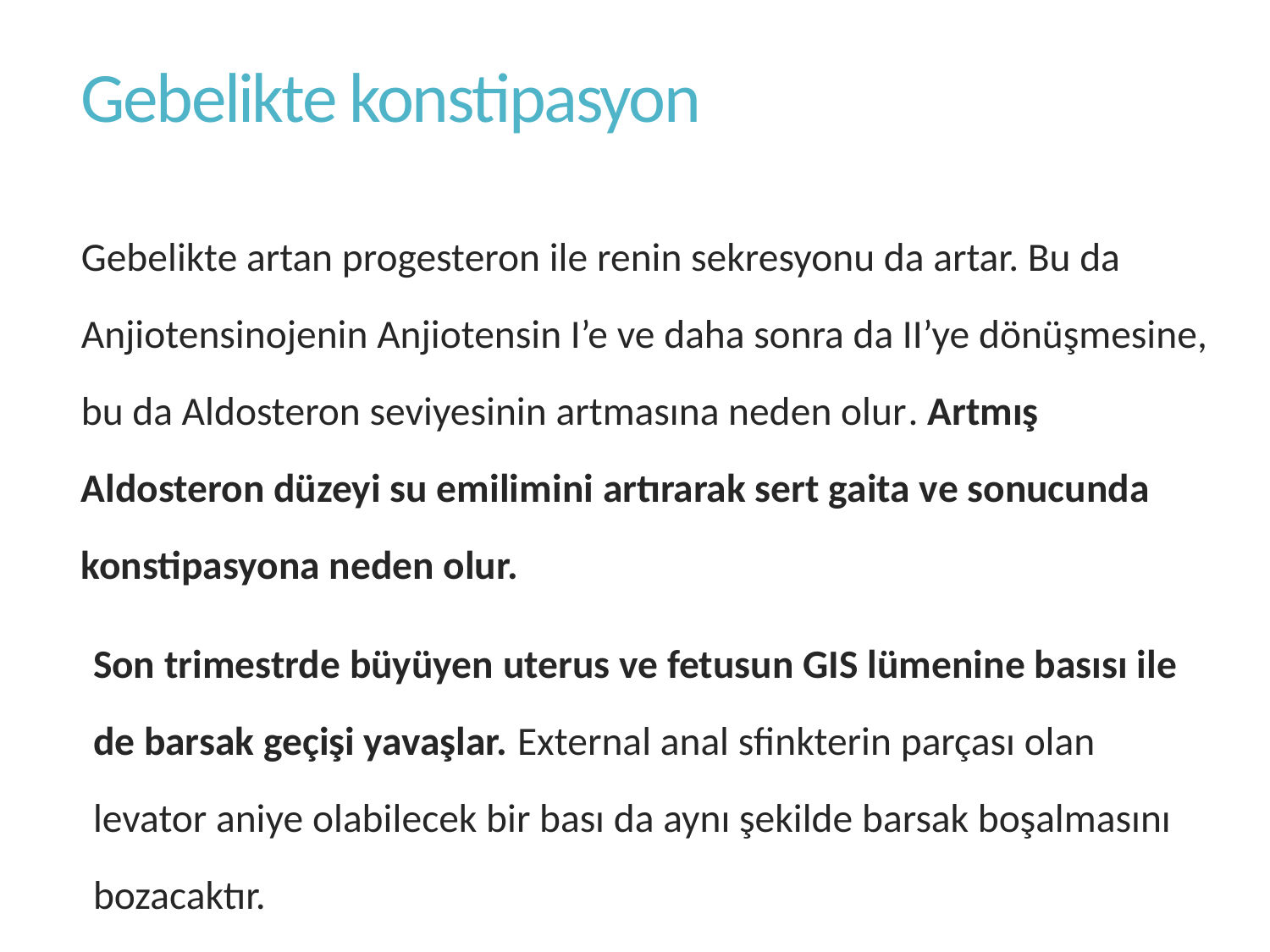

# Gebelikte konstipasyon
Gebelikte artan progesteron ile renin sekresyonu da artar. Bu da Anjiotensinojenin Anjiotensin I’e ve daha sonra da II’ye dönüşmesine, bu da Aldosteron seviyesinin artmasına neden olur. Artmış Aldosteron düzeyi su emilimini artırarak sert gaita ve sonucunda konstipasyona neden olur.
Son trimestrde büyüyen uterus ve fetusun GIS lümenine basısı ile de barsak geçişi yavaşlar. External anal sfinkterin parçası olan levator aniye olabilecek bir bası da aynı şekilde barsak boşalmasını bozacaktır.